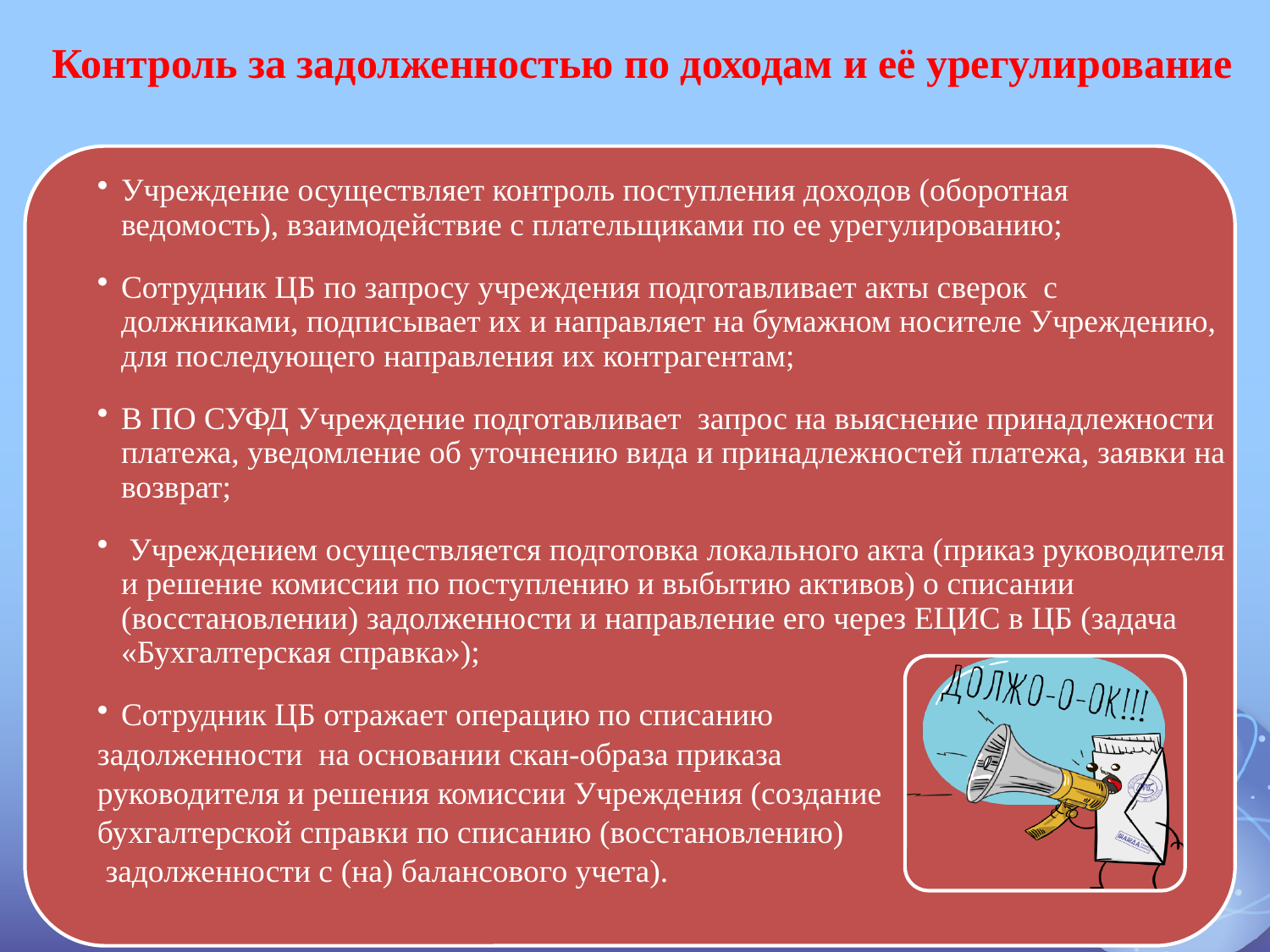

# Контроль за задолженностью по доходам и её урегулирование

Учреждение осуществляет контроль поступления доходов (оборотная ведомость), взаимодействие с плательщиками по ее урегулированию;

Сотрудник ЦБ по запросу учреждения подготавливает акты сверок  с должниками, подписывает их и направляет на бумажном носителе Учреждению, для последующего направления их контрагентам;

В ПО СУФД Учреждение подготавливает  запрос на выяснение принадлежности платежа, уведомление об уточнению вида и принадлежностей платежа, заявки на возврат;

 Учреждением осуществляется подготовка локального акта (приказ руководителя и решение комиссии по поступлению и выбытию активов) о списании (восстановлении) задолженности и направление его через ЕЦИС в ЦБ (задача «Бухгалтерская справка»);

Сотрудник ЦБ отражает операцию по списанию
задолженности  на основании скан-образа приказа
руководителя и решения комиссии Учреждения (создание
бухгалтерской справки по списанию (восстановлению)
 задолженности с (на) балансового учета).